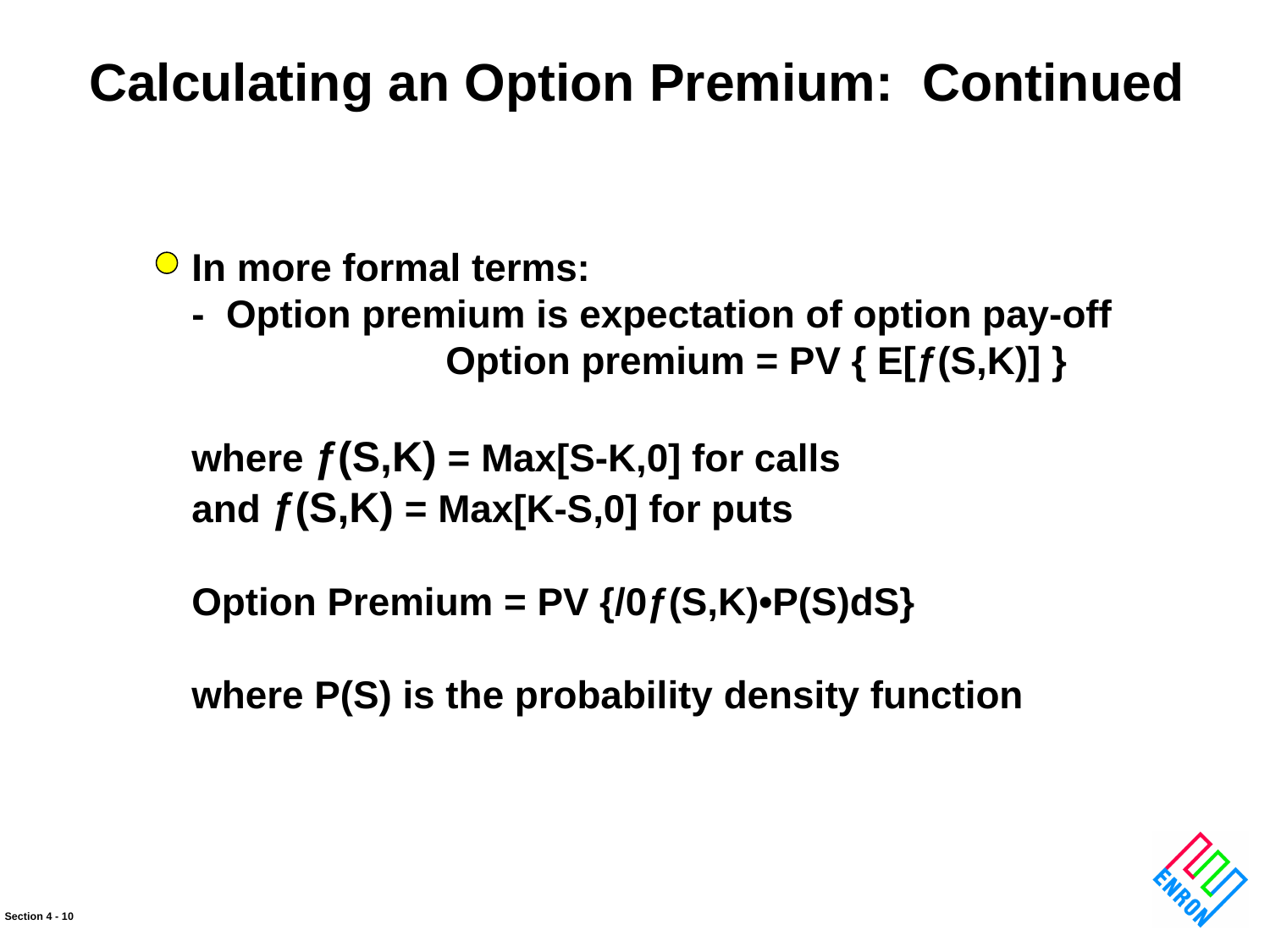

Calculating an Option Premium:  Continued
In more formal terms:
-  Option premium is expectation of option pay-off
		Option premium = PV { E[ƒ(S,K)] }

where ƒ(S,K) = Max[S-K,0] for calls
and ƒ(S,K) = Max[K-S,0] for puts

Option Premium = PV {/0ƒ(S,K)•P(S)dS}

where P(S) is the probability density function